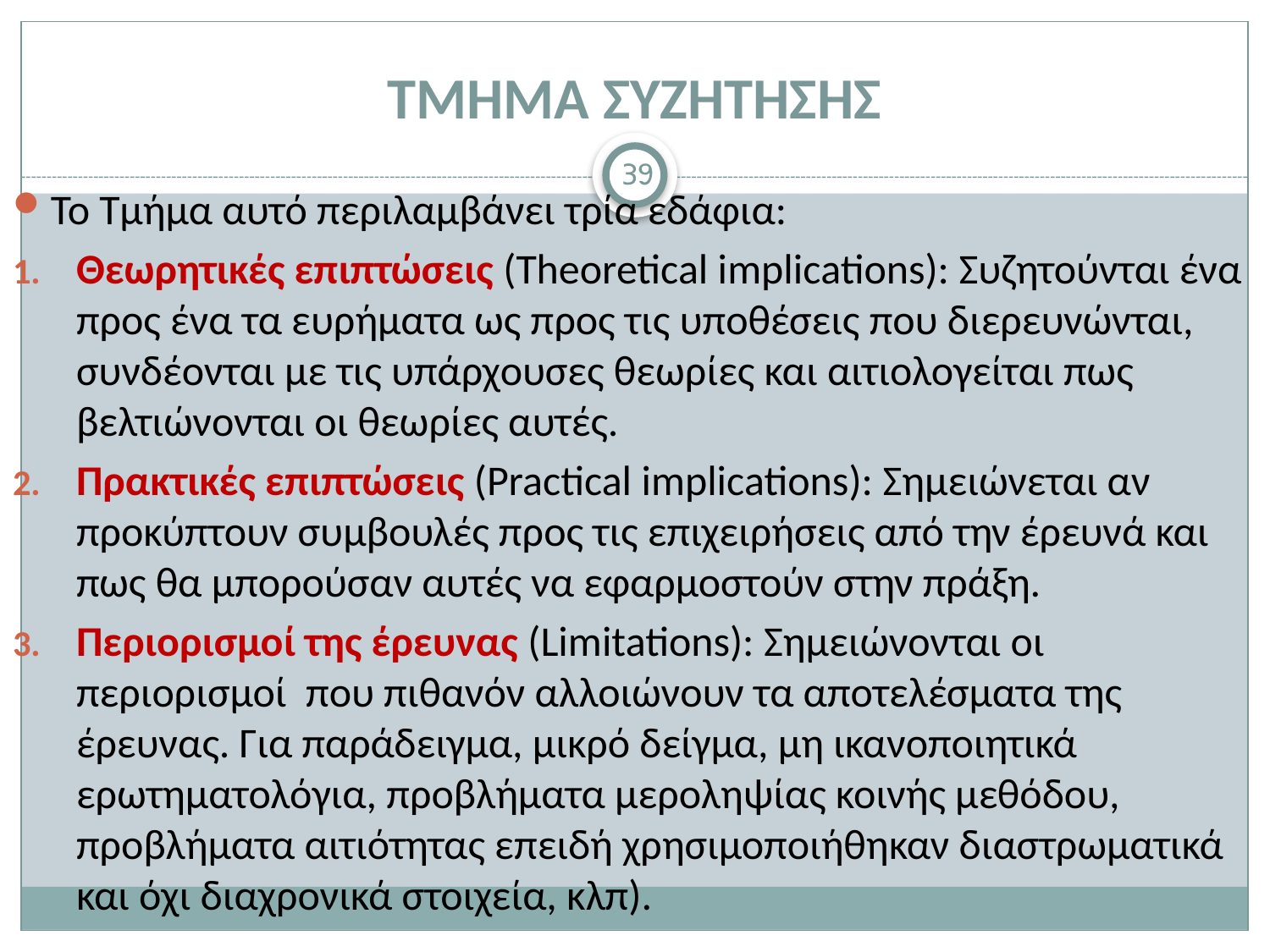

# ΤΜΗΜΑ ΣΥΖΗΤΗΣΗΣ
39
Το Τμήμα αυτό περιλαμβάνει τρία εδάφια:
Θεωρητικές επιπτώσεις (Theoretical implications): Συζητούνται ένα προς ένα τα ευρήματα ως προς τις υποθέσεις που διερευνώνται, συνδέονται με τις υπάρχουσες θεωρίες και αιτιολογείται πως βελτιώνονται οι θεωρίες αυτές.
Πρακτικές επιπτώσεις (Practical implications): Σημειώνεται αν προκύπτουν συμβουλές προς τις επιχειρήσεις από την έρευνά και πως θα μπορούσαν αυτές να εφαρμοστούν στην πράξη.
Περιορισμοί της έρευνας (Limitations): Σημειώνονται οι περιορισμοί  που πιθανόν αλλοιώνουν τα αποτελέσματα της έρευνας. Για παράδειγμα, μικρό δείγμα, μη ικανοποιητικά ερωτηματολόγια, προβλήματα μεροληψίας κοινής μεθόδου, προβλήματα αιτιότητας επειδή χρησιμοποιήθηκαν διαστρωματικά και όχι διαχρονικά στοιχεία, κλπ).